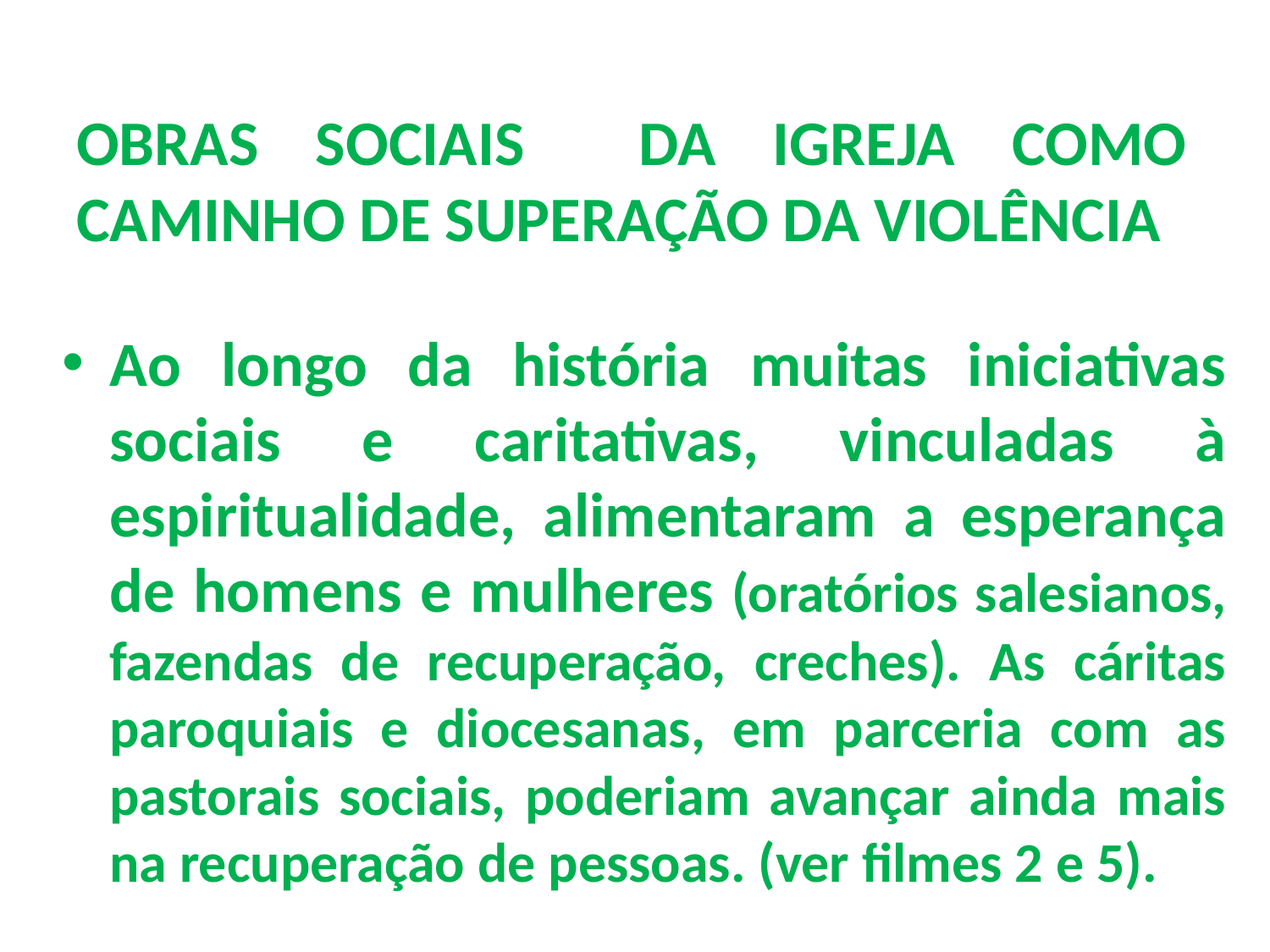

# OBRAS SOCIAIS  DA IGREJA COMO CAMINHO DE SUPERAÇÃO DA VIOLÊNCIA
Ao longo da história muitas iniciativas sociais e caritativas, vinculadas à espiritualidade, alimentaram a esperança de homens e mulheres (oratórios salesianos, fazendas de recuperação, creches). As cáritas paroquiais e diocesanas, em parceria com as pastorais sociais, poderiam avançar ainda mais na recuperação de pessoas. (ver filmes 2 e 5).